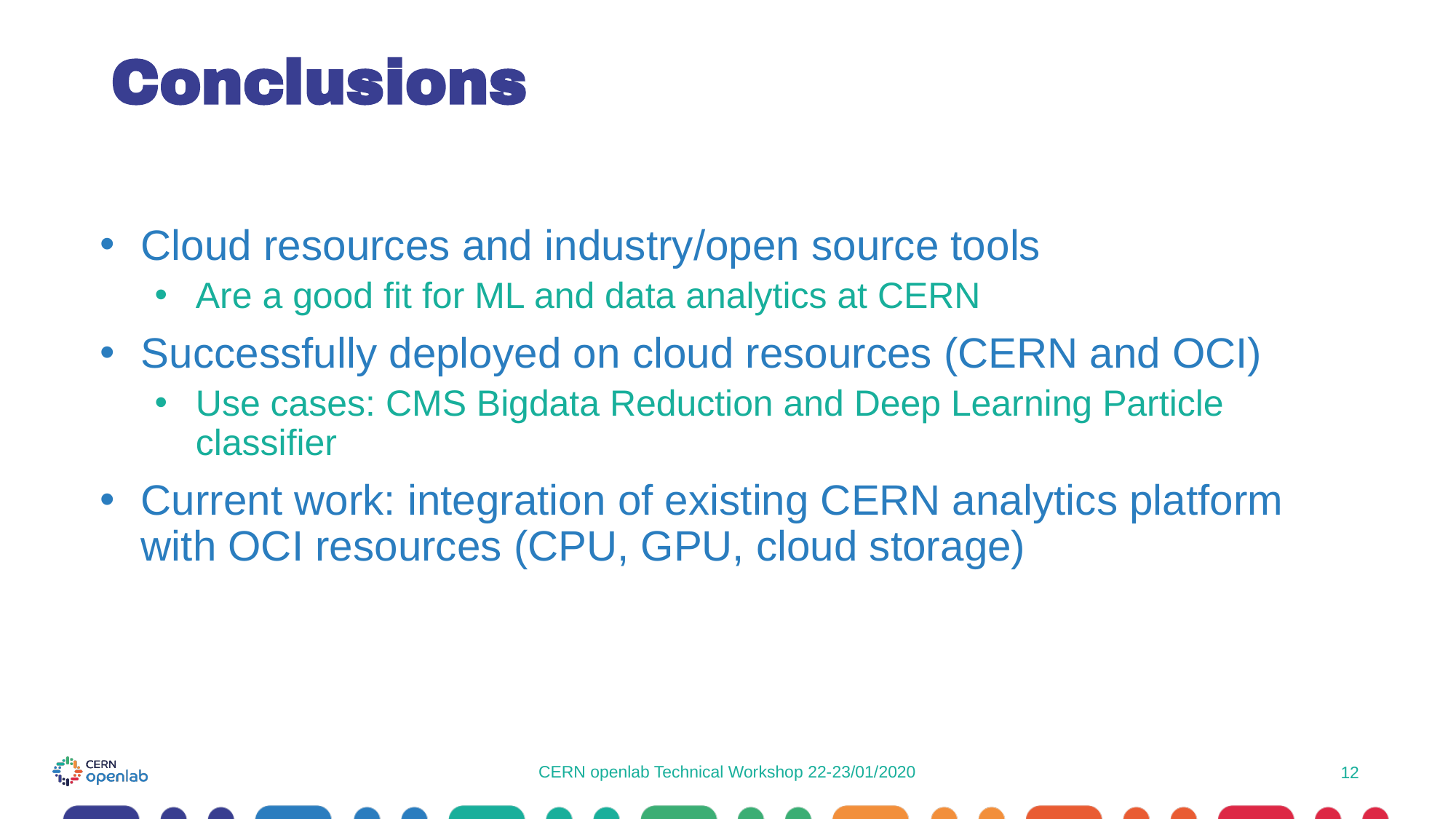

# Conclusions
Cloud resources and industry/open source tools
Are a good fit for ML and data analytics at CERN
Successfully deployed on cloud resources (CERN and OCI)
Use cases: CMS Bigdata Reduction and Deep Learning Particle classifier
Current work: integration of existing CERN analytics platform with OCI resources (CPU, GPU, cloud storage)

CERN openlab Technical Workshop 22-23/01/2020